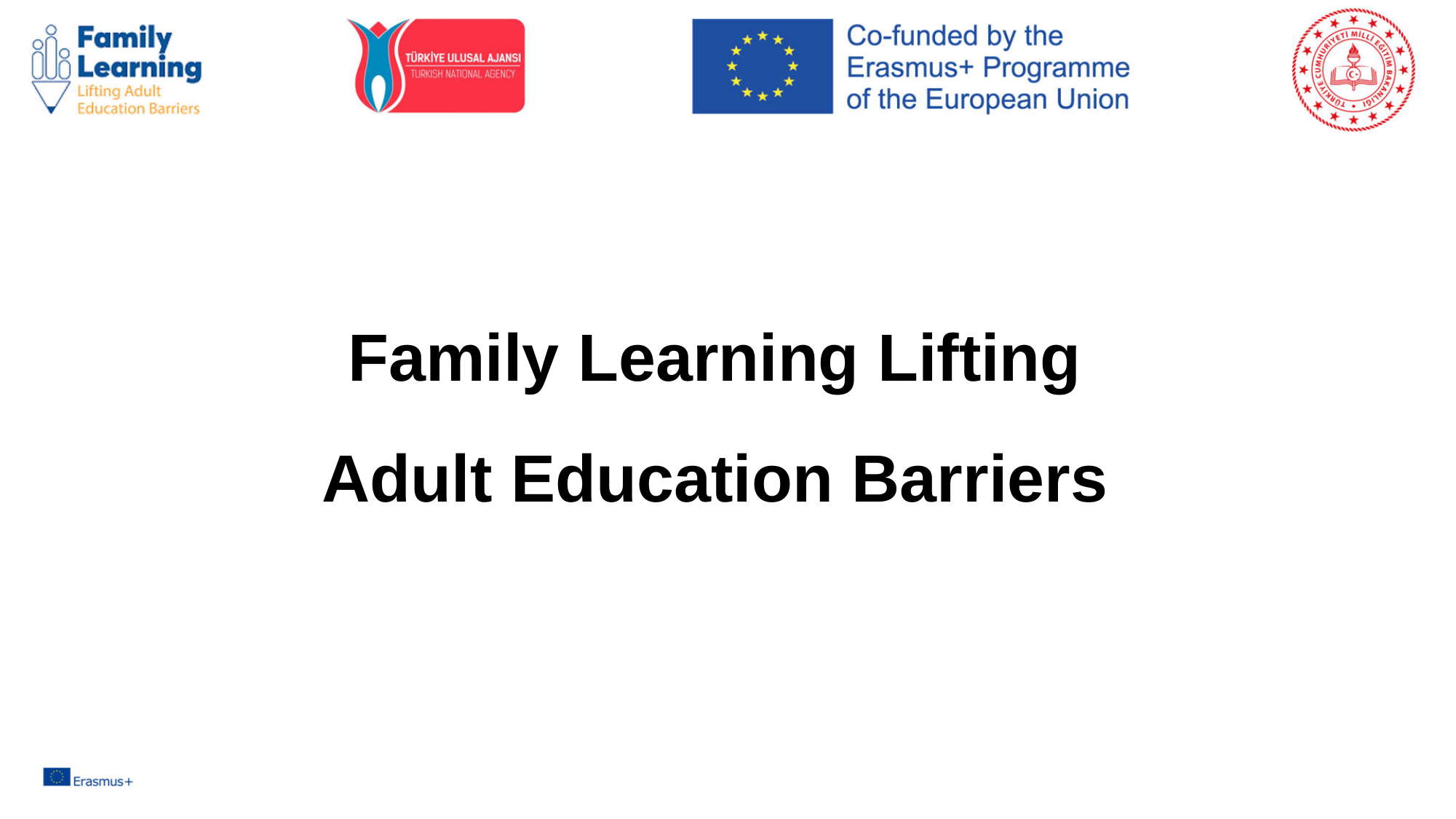

# Family Learning Lifting Adult Education Barriers